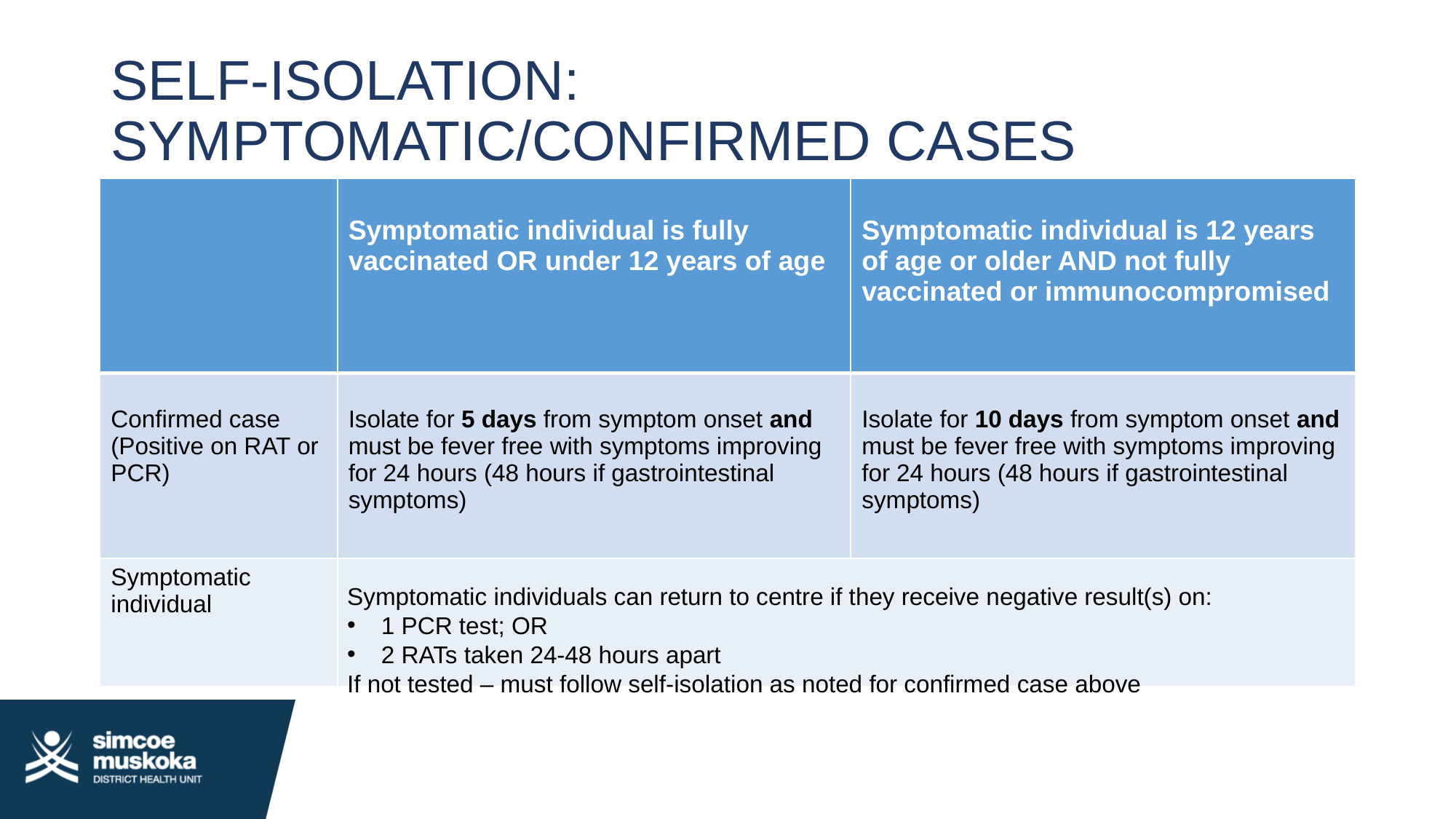

# SELF-ISOLATION: SYMPTOMATIC/CONFIRMED CASES
|  | Symptomatic individual is fully vaccinated OR under 12 years of age | Symptomatic individual is 12 years of age or older AND not fully vaccinated or immunocompromised |
| --- | --- | --- |
| Confirmed case (Positive on RAT or PCR) | Isolate for 5 days from symptom onset and must be fever free with symptoms improving for 24 hours (48 hours if gastrointestinal symptoms) | Isolate for 10 days from symptom onset and must be fever free with symptoms improving for 24 hours (48 hours if gastrointestinal symptoms) |
| Symptomatic individual |  |  |
Symptomatic individuals can return to centre if they receive negative result(s) on:
1 PCR test; OR
2 RATs taken 24-48 hours apart
If not tested – must follow self-isolation as noted for confirmed case above